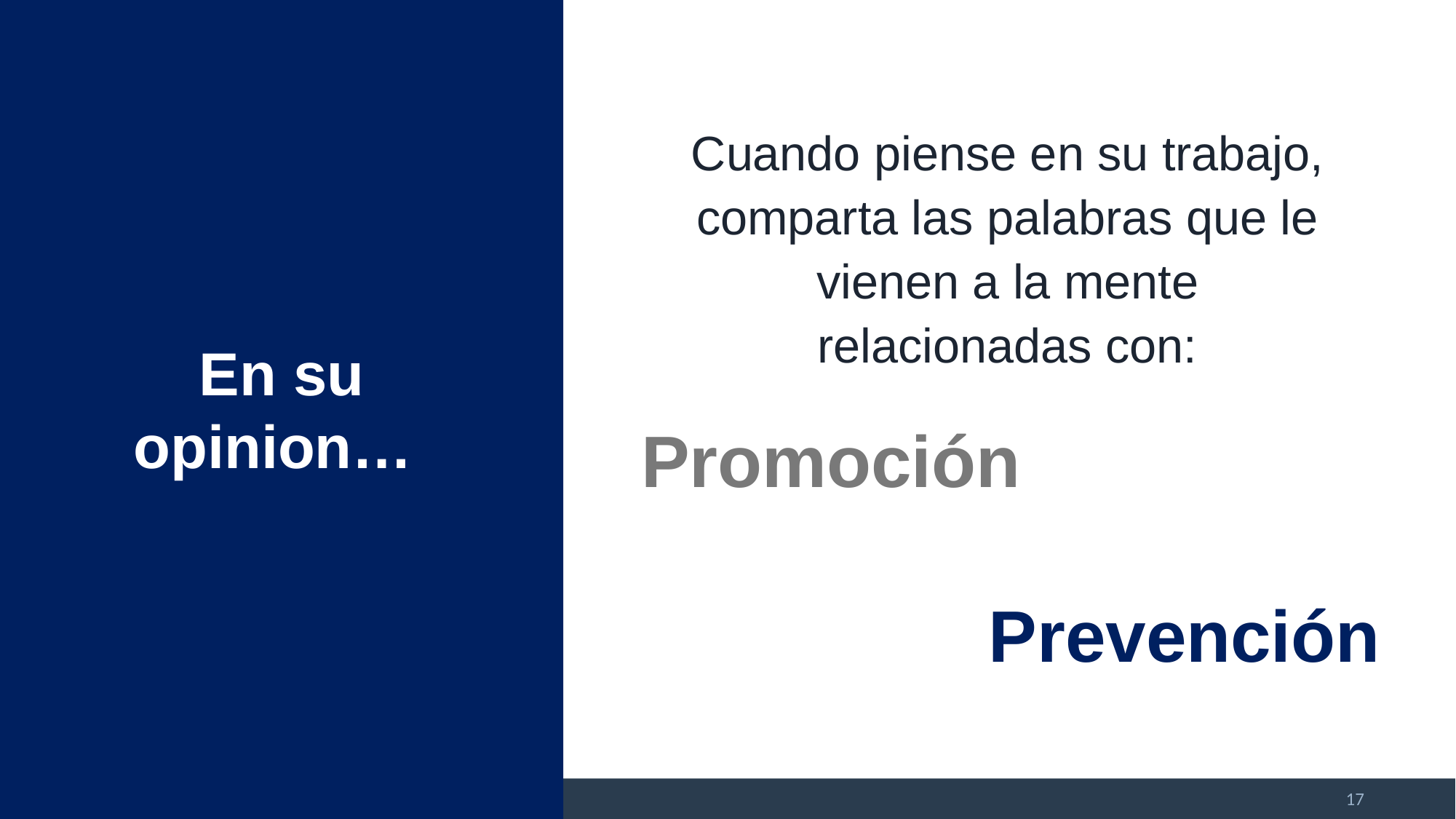

Cuando piense en su trabajo, comparta las palabras que le vienen a la mente relacionadas con:

En su opinion…
Promoción
Prevención
17